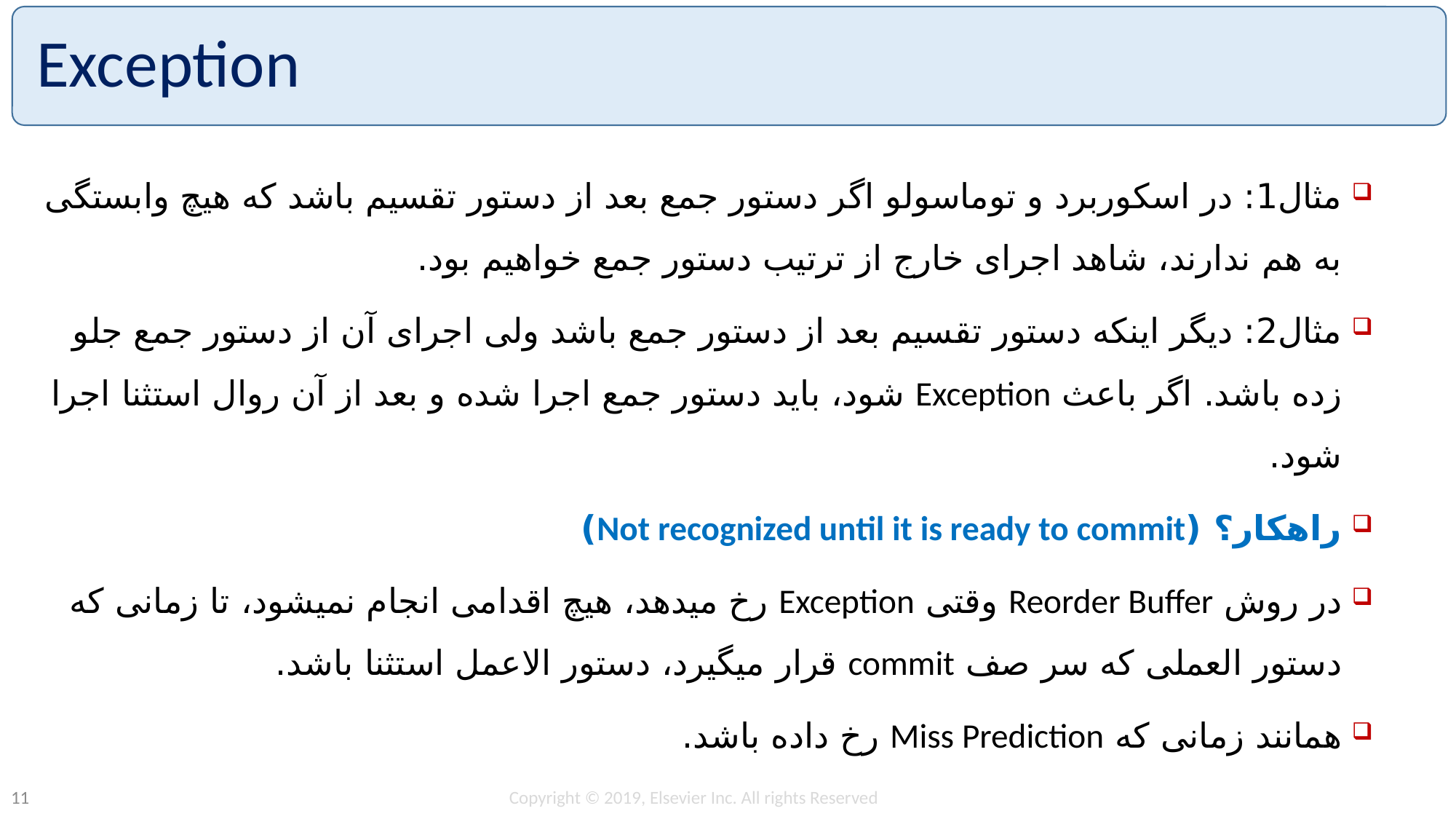

# Exception
مثال1: در اسکوربرد و توماسولو اگر دستور جمع بعد از دستور تقسیم باشد که هیچ وابستگی به هم ندارند، شاهد اجرای خارج از ترتیب دستور جمع خواهیم بود.
مثال2: دیگر اینکه دستور تقسیم بعد از دستور جمع باشد ولی اجرای آن از دستور جمع جلو زده باشد. اگر باعث Exception شود، باید دستور جمع اجرا شده و بعد از آن روال استثنا اجرا شود.
راهکار؟ (Not recognized until it is ready to commit)
در روش Reorder Buffer وقتی Exception رخ میدهد، هیچ اقدامی انجام نمیشود، تا زمانی که دستور العملی که سر صف commit قرار میگیرد، دستور الاعمل استثنا باشد.
همانند زمانی که Miss Prediction رخ داده باشد.
Copyright © 2019, Elsevier Inc. All rights Reserved
11